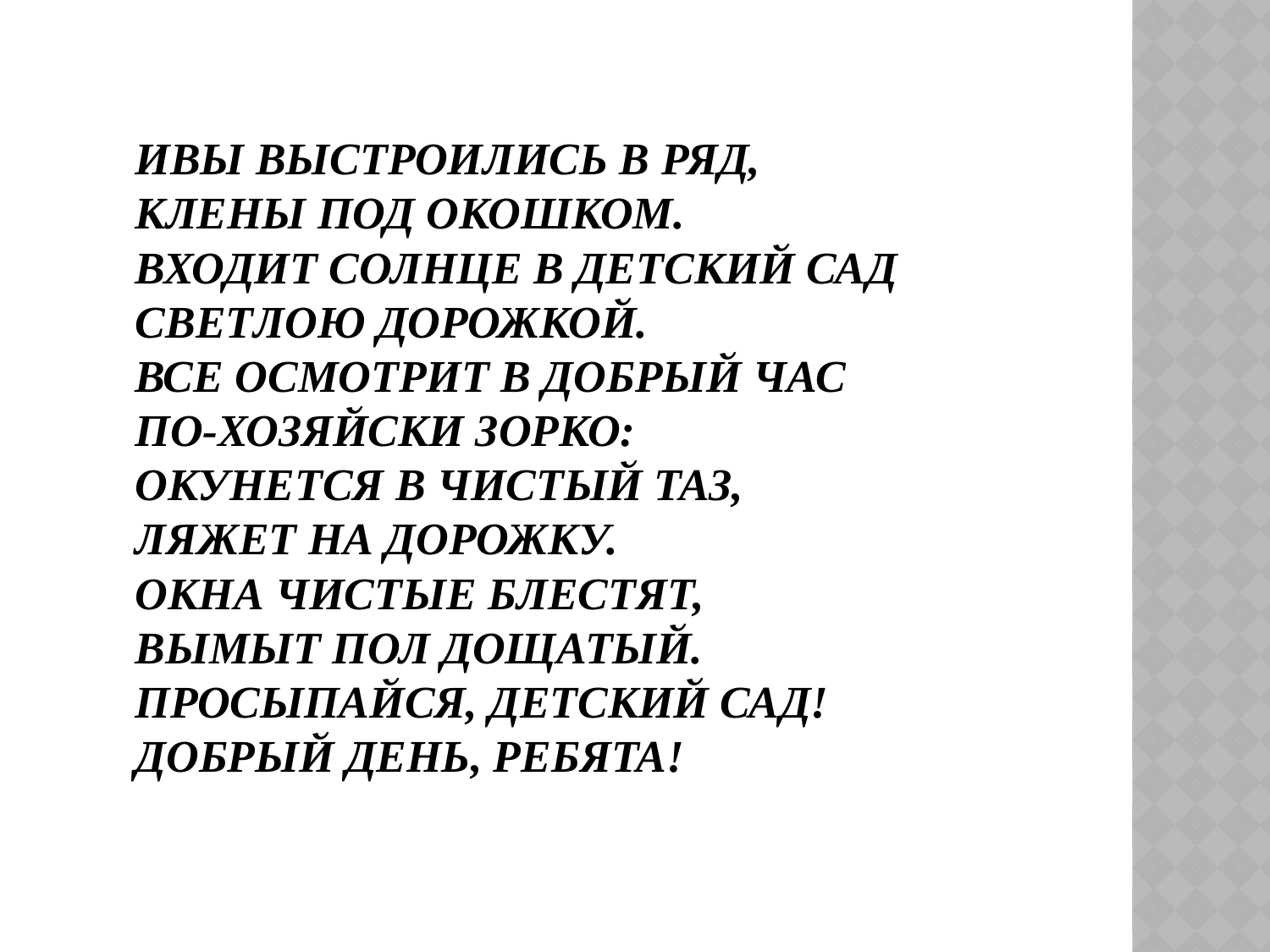

# Ивы выстроились в ряд, Клены под окошком. Входит солнце в детский сад Светлою дорожкой. Все осмотрит в добрый час По-хозяйски зорко: Окунется в чистый таз, Ляжет на дорожку. Окна чистые блестят, Вымыт пол дощатый. Просыпайся, детский сад! Добрый день, ребята!